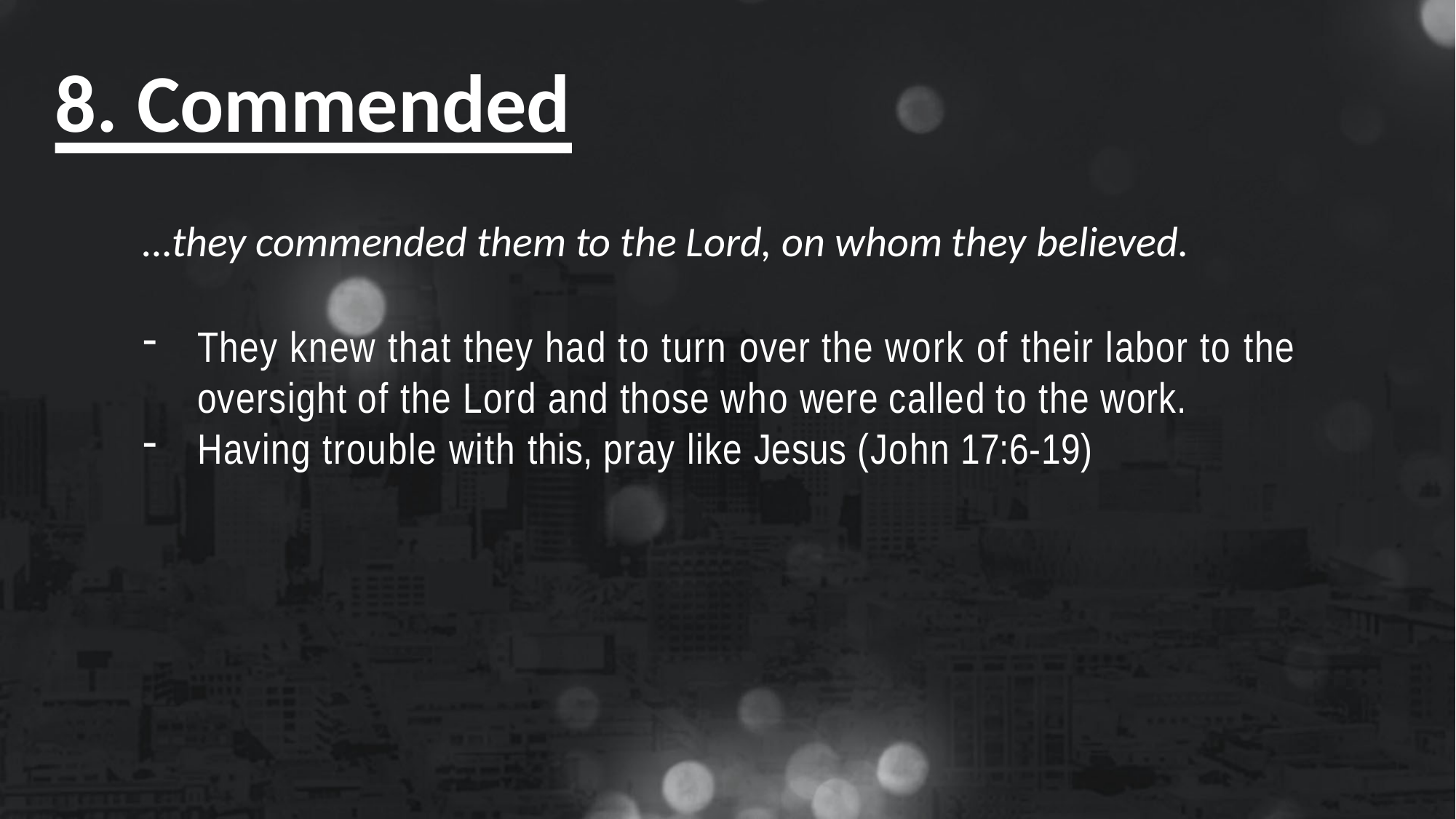

# 8. Commended

…they commended them to the Lord, on whom they believed.

They knew that they had to turn over the work of their labor to the  oversight of the Lord and those who were called to the work.
Having trouble with this, pray like Jesus (John 17:6-19)